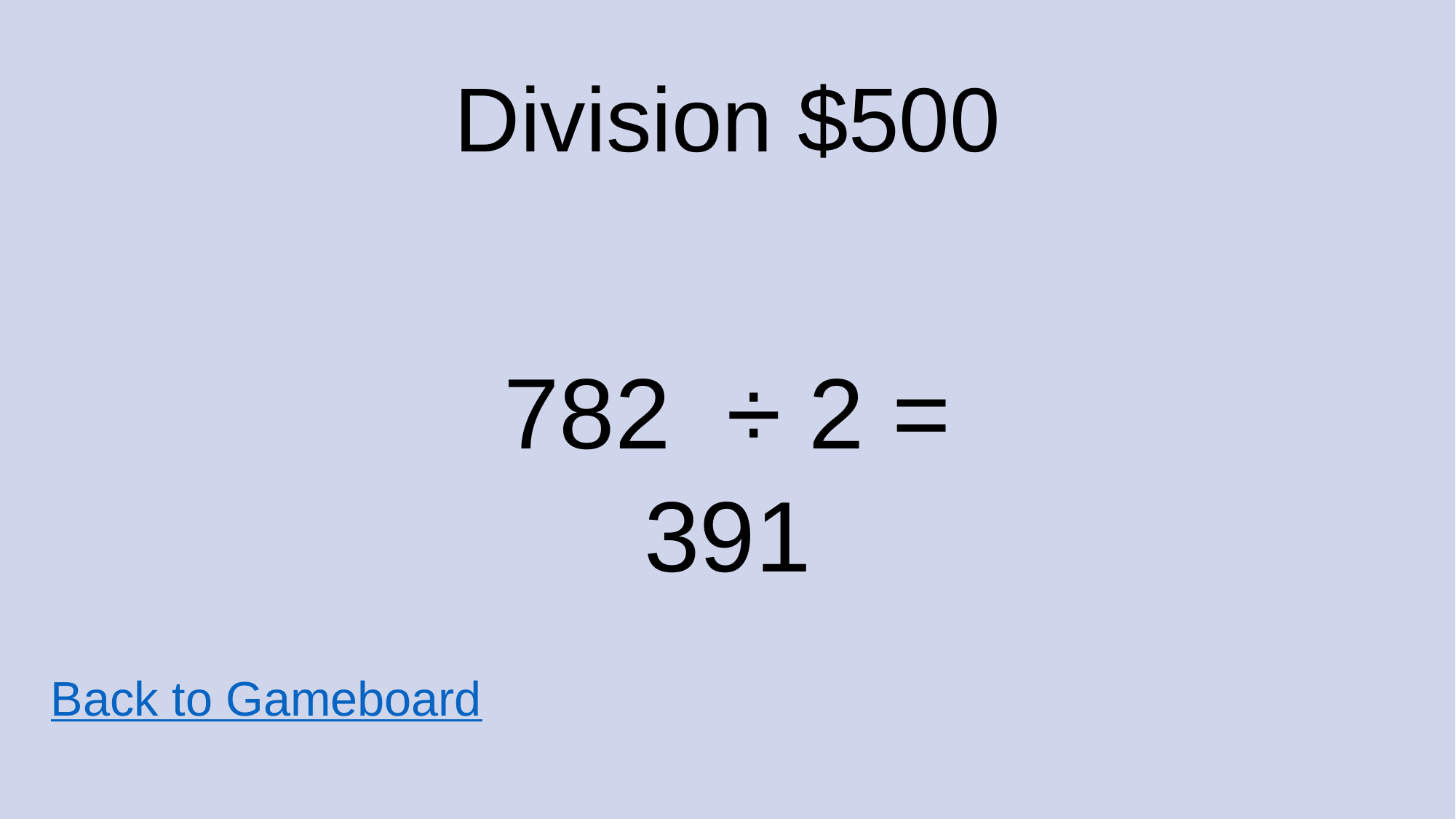

# Division $500
782  ÷ 2 =
391
Back to Gameboard